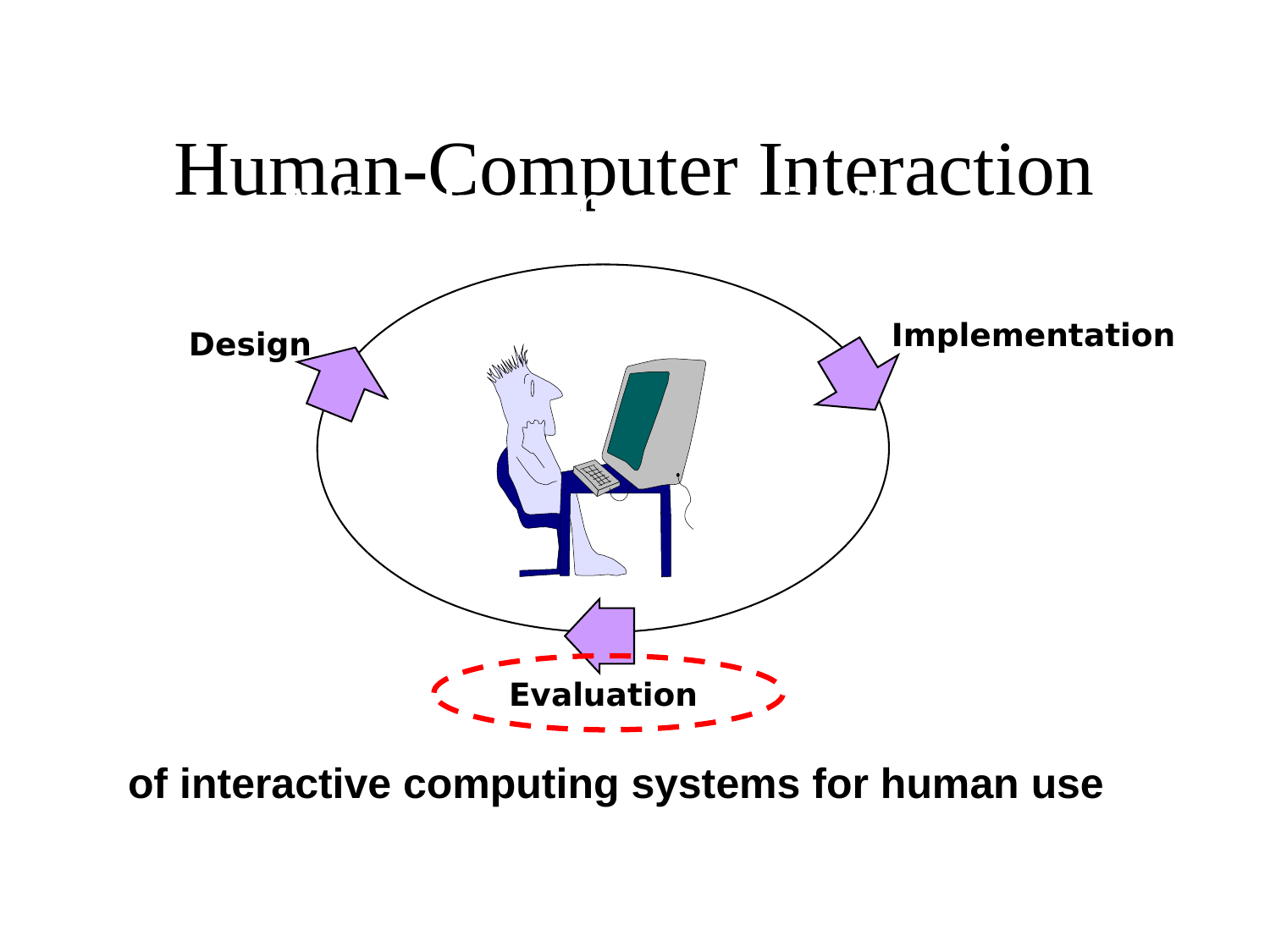

Human-Computer Interaction
A discipline concerned with the

Implementation
Design

Evaluation

of interactive computing systems for human use